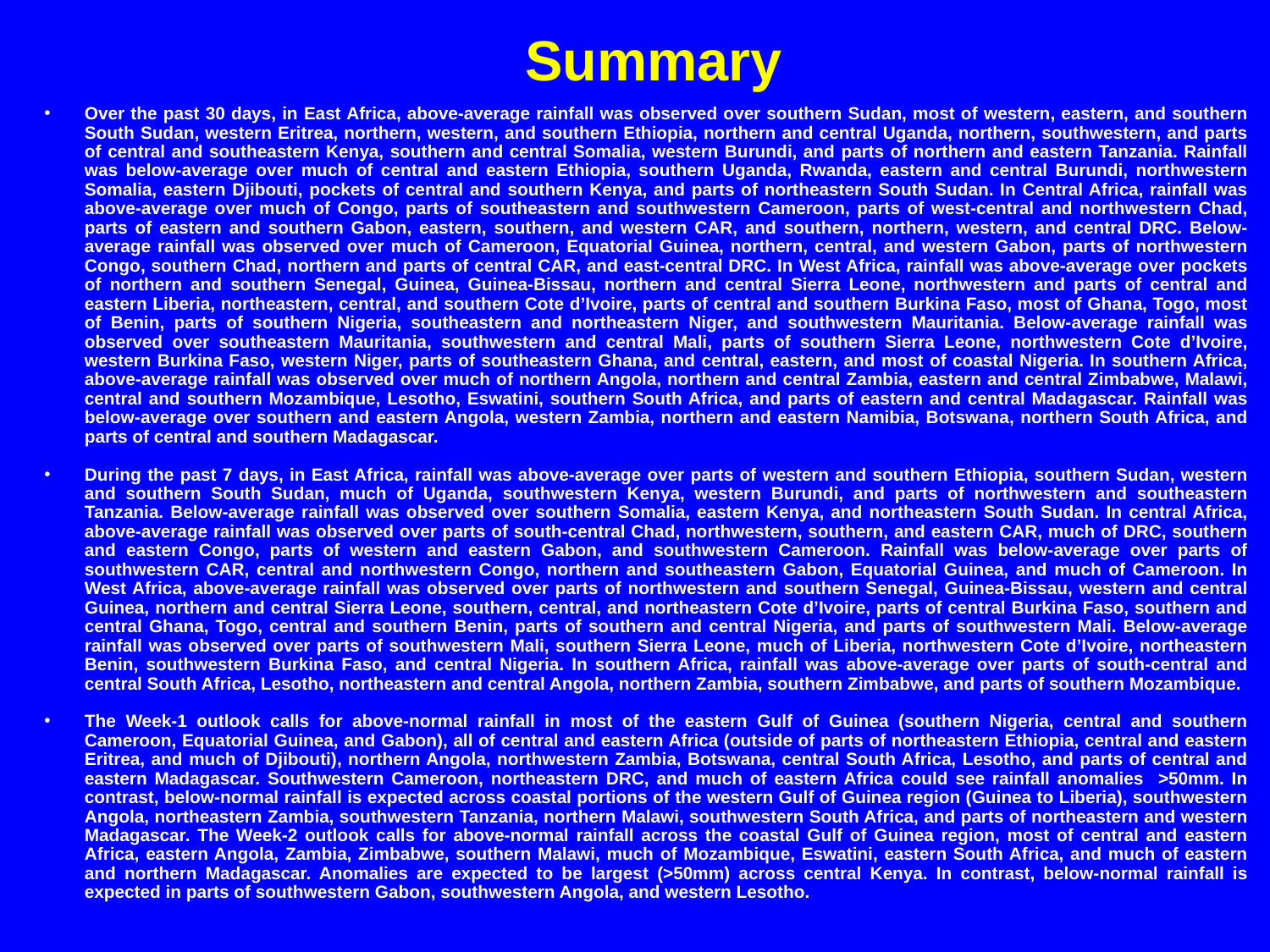

Summary
Over the past 30 days, in East Africa, above-average rainfall was observed over southern Sudan, most of western, eastern, and southern South Sudan, western Eritrea, northern, western, and southern Ethiopia, northern and central Uganda, northern, southwestern, and parts of central and southeastern Kenya, southern and central Somalia, western Burundi, and parts of northern and eastern Tanzania. Rainfall was below-average over much of central and eastern Ethiopia, southern Uganda, Rwanda, eastern and central Burundi, northwestern Somalia, eastern Djibouti, pockets of central and southern Kenya, and parts of northeastern South Sudan. In Central Africa, rainfall was above-average over much of Congo, parts of southeastern and southwestern Cameroon, parts of west-central and northwestern Chad, parts of eastern and southern Gabon, eastern, southern, and western CAR, and southern, northern, western, and central DRC. Below-average rainfall was observed over much of Cameroon, Equatorial Guinea, northern, central, and western Gabon, parts of northwestern Congo, southern Chad, northern and parts of central CAR, and east-central DRC. In West Africa, rainfall was above-average over pockets of northern and southern Senegal, Guinea, Guinea-Bissau, northern and central Sierra Leone, northwestern and parts of central and eastern Liberia, northeastern, central, and southern Cote d’Ivoire, parts of central and southern Burkina Faso, most of Ghana, Togo, most of Benin, parts of southern Nigeria, southeastern and northeastern Niger, and southwestern Mauritania. Below-average rainfall was observed over southeastern Mauritania, southwestern and central Mali, parts of southern Sierra Leone, northwestern Cote d’Ivoire, western Burkina Faso, western Niger, parts of southeastern Ghana, and central, eastern, and most of coastal Nigeria. In southern Africa, above-average rainfall was observed over much of northern Angola, northern and central Zambia, eastern and central Zimbabwe, Malawi, central and southern Mozambique, Lesotho, Eswatini, southern South Africa, and parts of eastern and central Madagascar. Rainfall was below-average over southern and eastern Angola, western Zambia, northern and eastern Namibia, Botswana, northern South Africa, and parts of central and southern Madagascar.

During the past 7 days, in East Africa, rainfall was above-average over parts of western and southern Ethiopia, southern Sudan, western and southern South Sudan, much of Uganda, southwestern Kenya, western Burundi, and parts of northwestern and southeastern Tanzania. Below-average rainfall was observed over southern Somalia, eastern Kenya, and northeastern South Sudan. In central Africa, above-average rainfall was observed over parts of south-central Chad, northwestern, southern, and eastern CAR, much of DRC, southern and eastern Congo, parts of western and eastern Gabon, and southwestern Cameroon. Rainfall was below-average over parts of southwestern CAR, central and northwestern Congo, northern and southeastern Gabon, Equatorial Guinea, and much of Cameroon. In West Africa, above-average rainfall was observed over parts of northwestern and southern Senegal, Guinea-Bissau, western and central Guinea, northern and central Sierra Leone, southern, central, and northeastern Cote d’Ivoire, parts of central Burkina Faso, southern and central Ghana, Togo, central and southern Benin, parts of southern and central Nigeria, and parts of southwestern Mali. Below-average rainfall was observed over parts of southwestern Mali, southern Sierra Leone, much of Liberia, northwestern Cote d’Ivoire, northeastern Benin, southwestern Burkina Faso, and central Nigeria. In southern Africa, rainfall was above-average over parts of south-central and central South Africa, Lesotho, northeastern and central Angola, northern Zambia, southern Zimbabwe, and parts of southern Mozambique.

The Week-1 outlook calls for above-normal rainfall in most of the eastern Gulf of Guinea (southern Nigeria, central and southern Cameroon, Equatorial Guinea, and Gabon), all of central and eastern Africa (outside of parts of northeastern Ethiopia, central and eastern Eritrea, and much of Djibouti), northern Angola, northwestern Zambia, Botswana, central South Africa, Lesotho, and parts of central and eastern Madagascar. Southwestern Cameroon, northeastern DRC, and much of eastern Africa could see rainfall anomalies  >50mm. In contrast, below-normal rainfall is expected across coastal portions of the western Gulf of Guinea region (Guinea to Liberia), southwestern Angola, northeastern Zambia, southwestern Tanzania, northern Malawi, southwestern South Africa, and parts of northeastern and western Madagascar. The Week-2 outlook calls for above-normal rainfall across the coastal Gulf of Guinea region, most of central and eastern Africa, eastern Angola, Zambia, Zimbabwe, southern Malawi, much of Mozambique, Eswatini, eastern South Africa, and much of eastern and northern Madagascar. Anomalies are expected to be largest (>50mm) across central Kenya. In contrast, below-normal rainfall is expected in parts of southwestern Gabon, southwestern Angola, and western Lesotho.